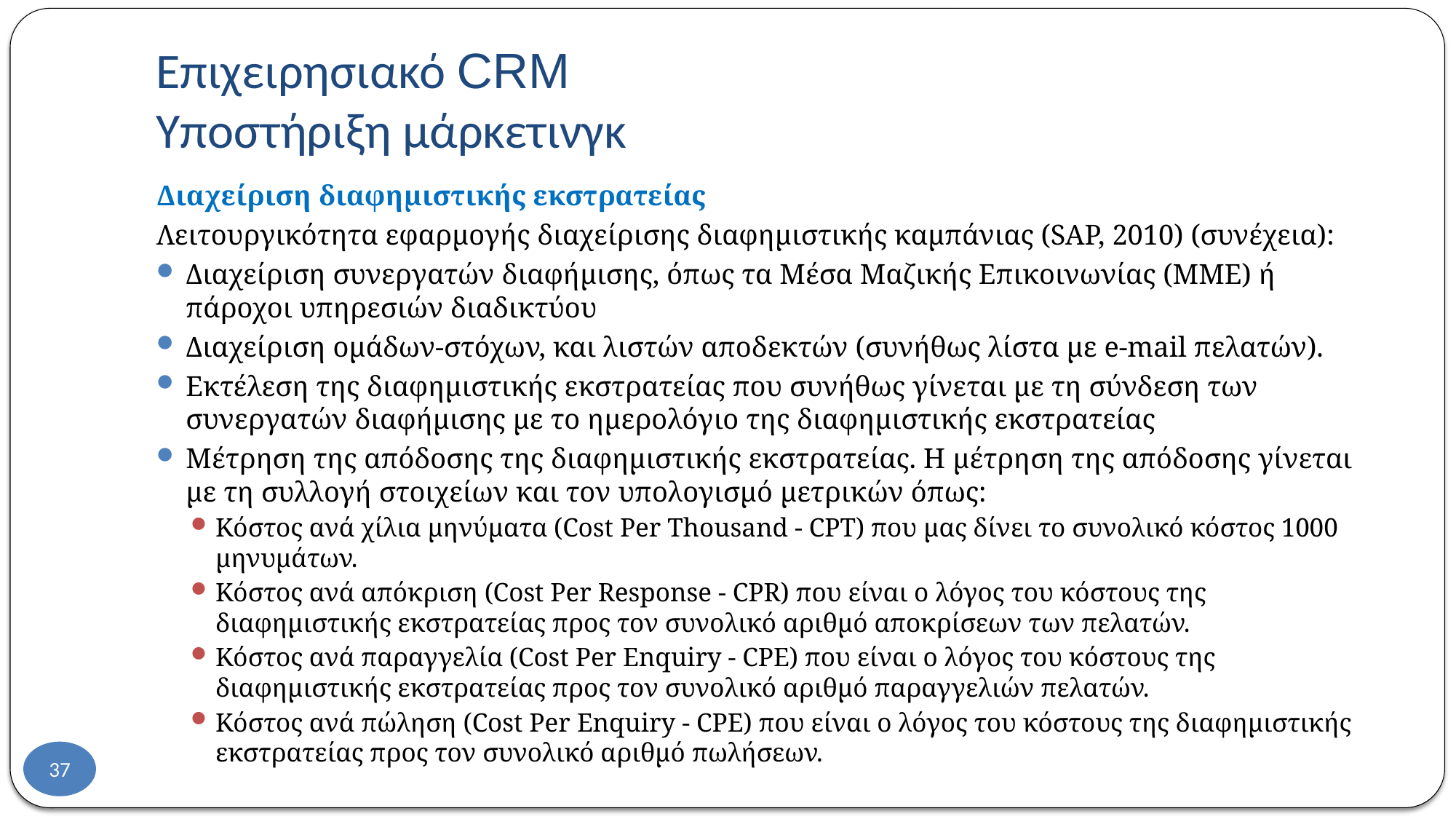

# Επιχειρησιακό CRM Υποστήριξη μάρκετινγκ
Διαχείριση διαφημιστικής εκστρατείας
Λειτουργικότητα εφαρμογής διαχείρισης διαφημιστικής καμπάνιας (SAP, 2010) (συνέχεια):
Διαχείριση συνεργατών διαφήμισης, όπως τα Μέσα Μαζικής Επικοινωνίας (ΜΜΕ) ή πάροχοι υπηρεσιών διαδικτύου
Διαχείριση ομάδων-στόχων, και λιστών αποδεκτών (συνήθως λίστα με e-mail πελατών).
Εκτέλεση της διαφημιστικής εκστρατείας που συνήθως γίνεται με τη σύνδεση των συνεργατών διαφήμισης με το ημερολόγιο της διαφημιστικής εκστρατείας
Μέτρηση της απόδοσης της διαφημιστικής εκστρατείας. Η μέτρηση της απόδοσης γίνεται με τη συλλογή στοιχείων και τον υπολογισμό μετρικών όπως:
Κόστος ανά χίλια μηνύματα (Cost Per Thousand - CPT) που μας δίνει το συνολικό κόστος 1000 μηνυμάτων.
Κόστος ανά απόκριση (Cost Per Response - CPR) που είναι ο λόγος του κόστους της διαφημιστικής εκστρατείας προς τον συνολικό αριθμό αποκρίσεων των πελατών.
Κόστος ανά παραγγελία (Cost Per Enquiry - CPE) που είναι ο λόγος του κόστους της διαφημιστικής εκστρατείας προς τον συνολικό αριθμό παραγγελιών πελατών.
Κόστος ανά πώληση (Cost Per Enquiry - CPE) που είναι ο λόγος του κόστους της διαφημιστικής εκστρατείας προς τον συνολικό αριθμό πωλήσεων.
37